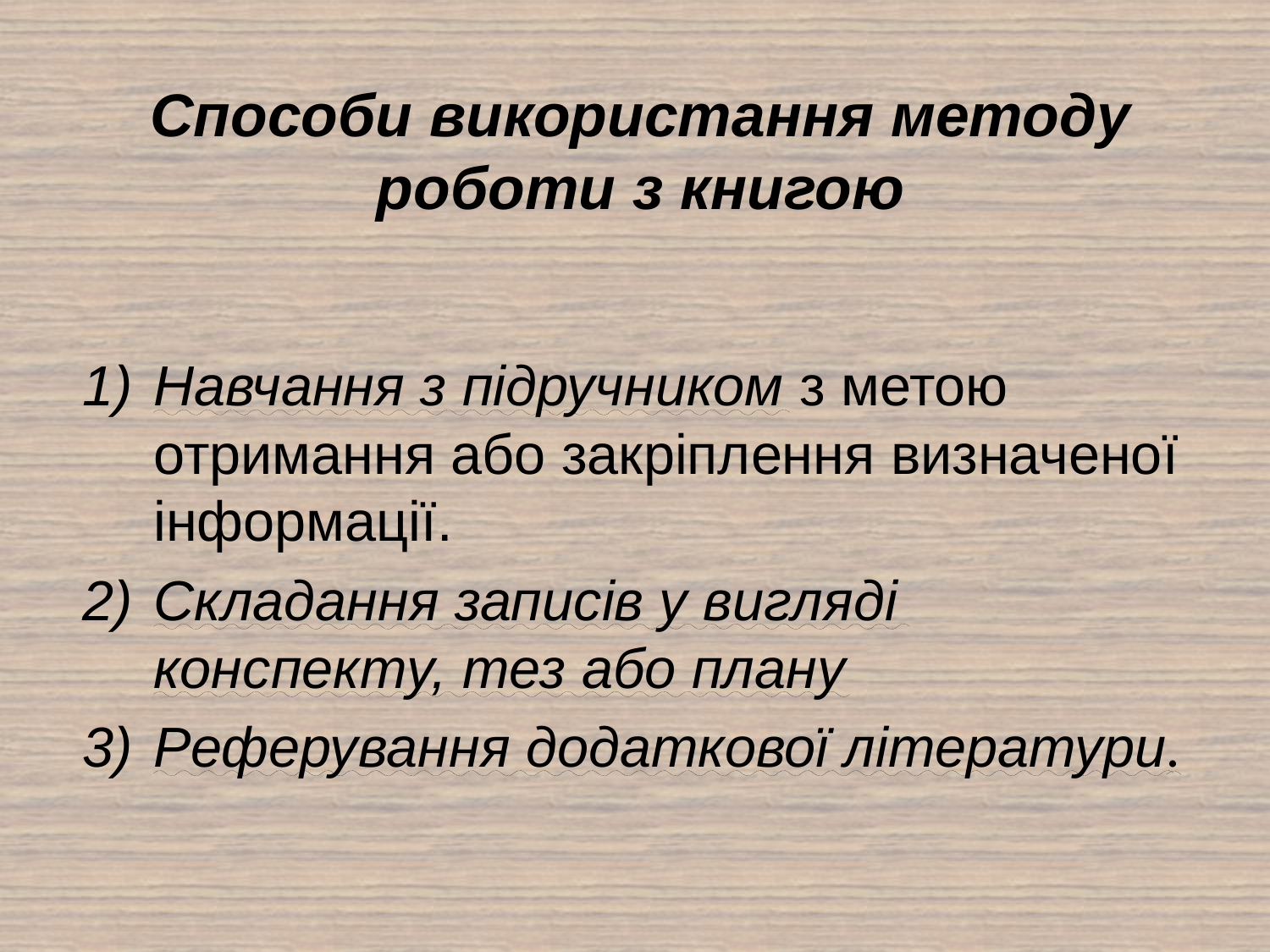

# Способи використання методу роботи з книгою
Навчання з підручником з метою отримання або закріплення визначеної інформації.
Складання записів у вигляді конспекту, тез або плану
Реферування додаткової літератури.